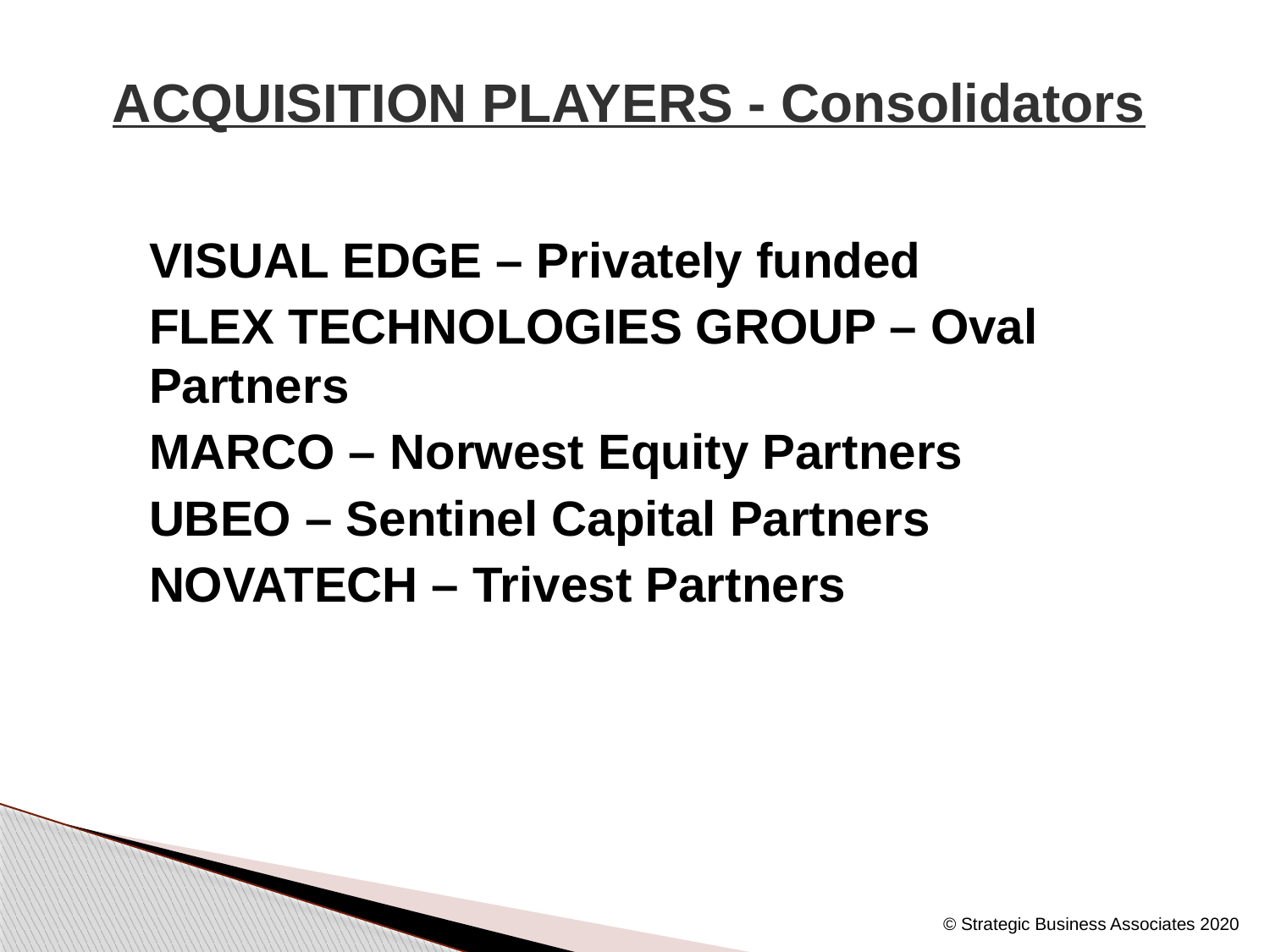

# ACQUISITION PLAYERS - Consolidators
VISUAL EDGE – Privately funded
FLEX TECHNOLOGIES GROUP – Oval Partners
MARCO – Norwest Equity Partners
UBEO – Sentinel Capital Partners
NOVATECH – Trivest Partners

© Strategic Business Associates 2020